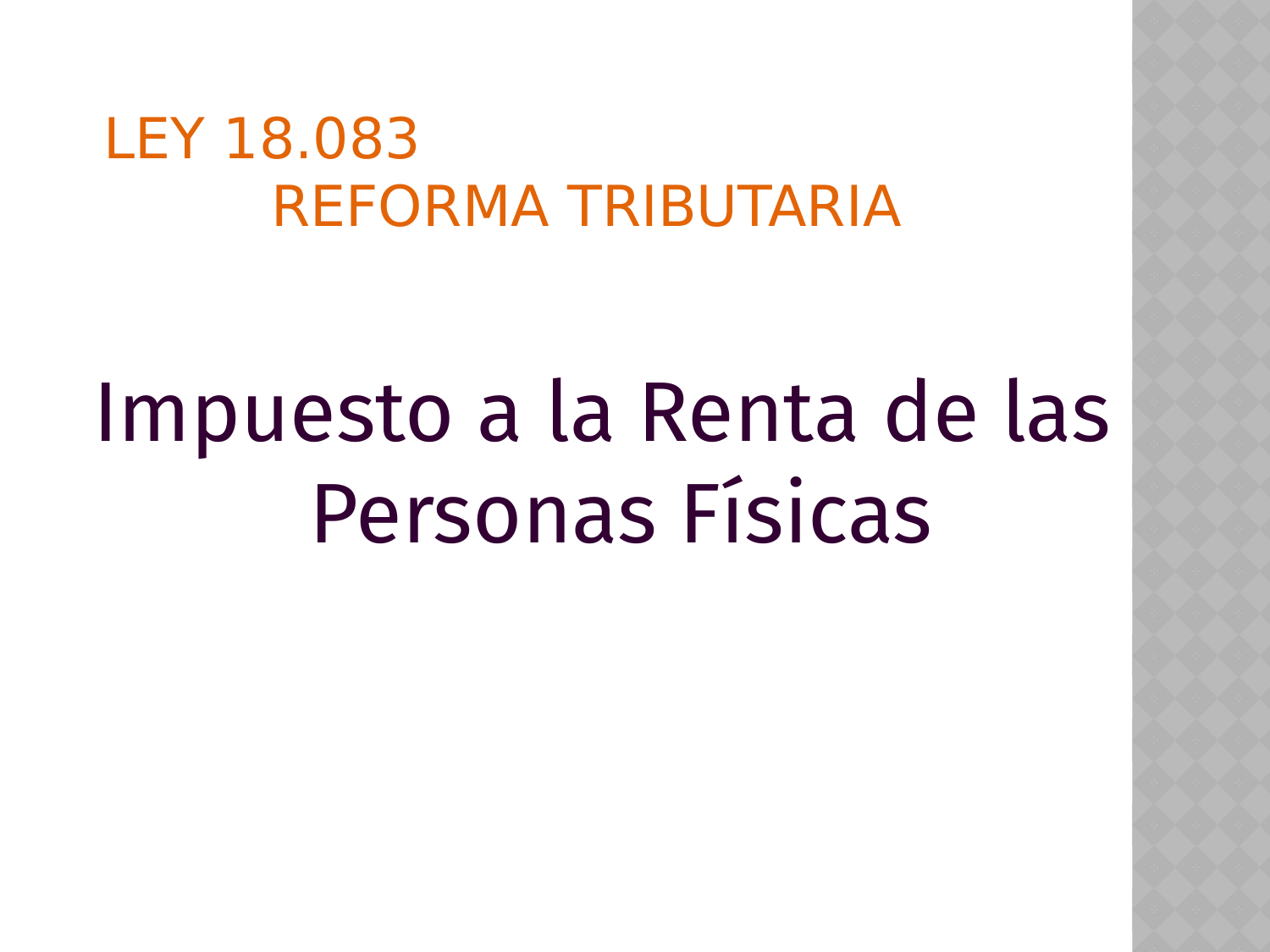

# LEY 18.083                                     REFORMA TRIBUTARIA

Impuesto a la Renta de las Personas Físicas